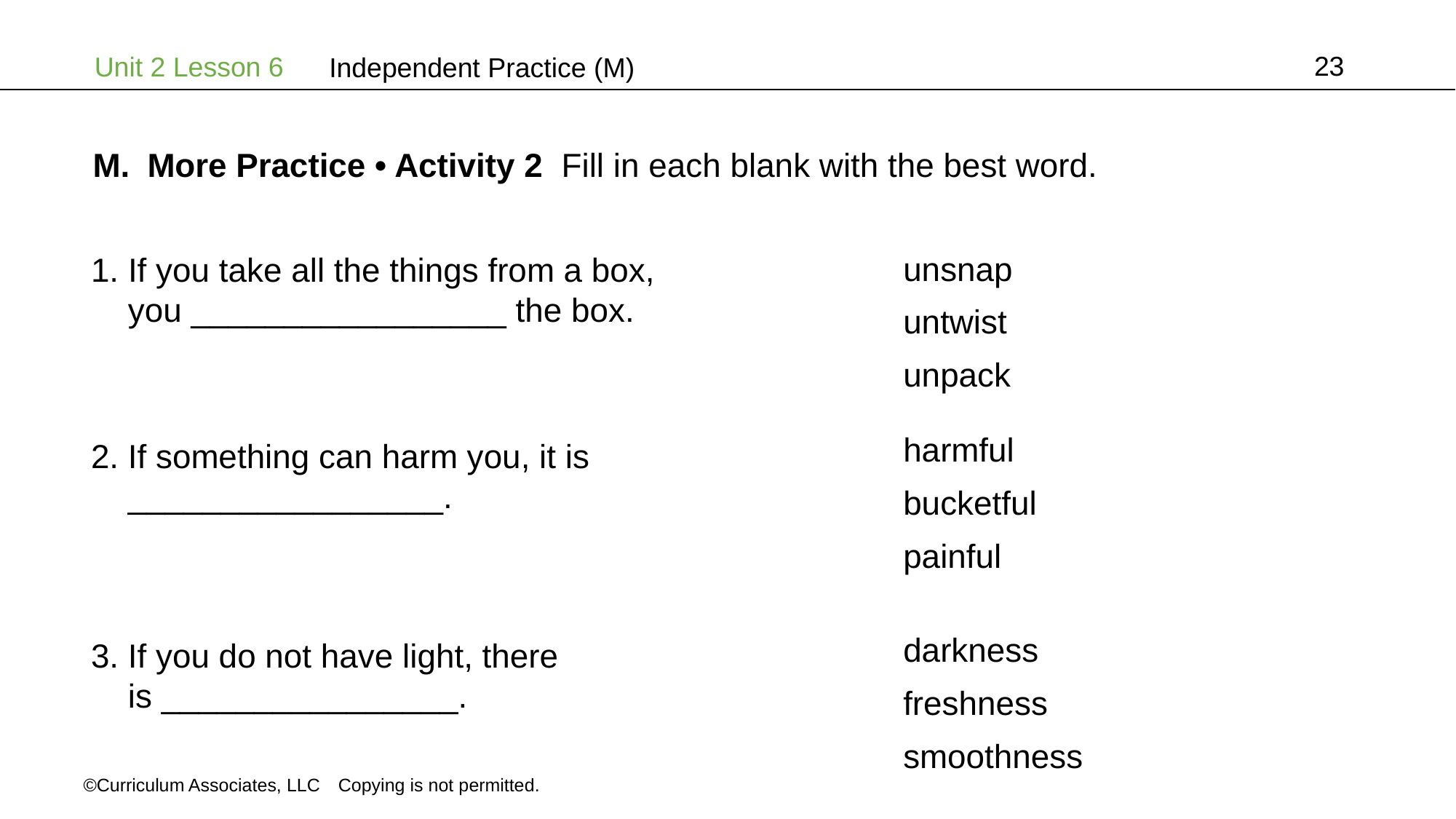

23
Independent Practice (M)
More Practice • Activity 2  Fill in each blank with the best word.
unsnap
untwist
unpack
1. If you take all the things from a box,
    you _________________ the box.
harmful
bucketful
painful
2. If something can harm you, it is
    _________________.
darkness
freshness
smoothness
3. If you do not have light, there
    is ________________.